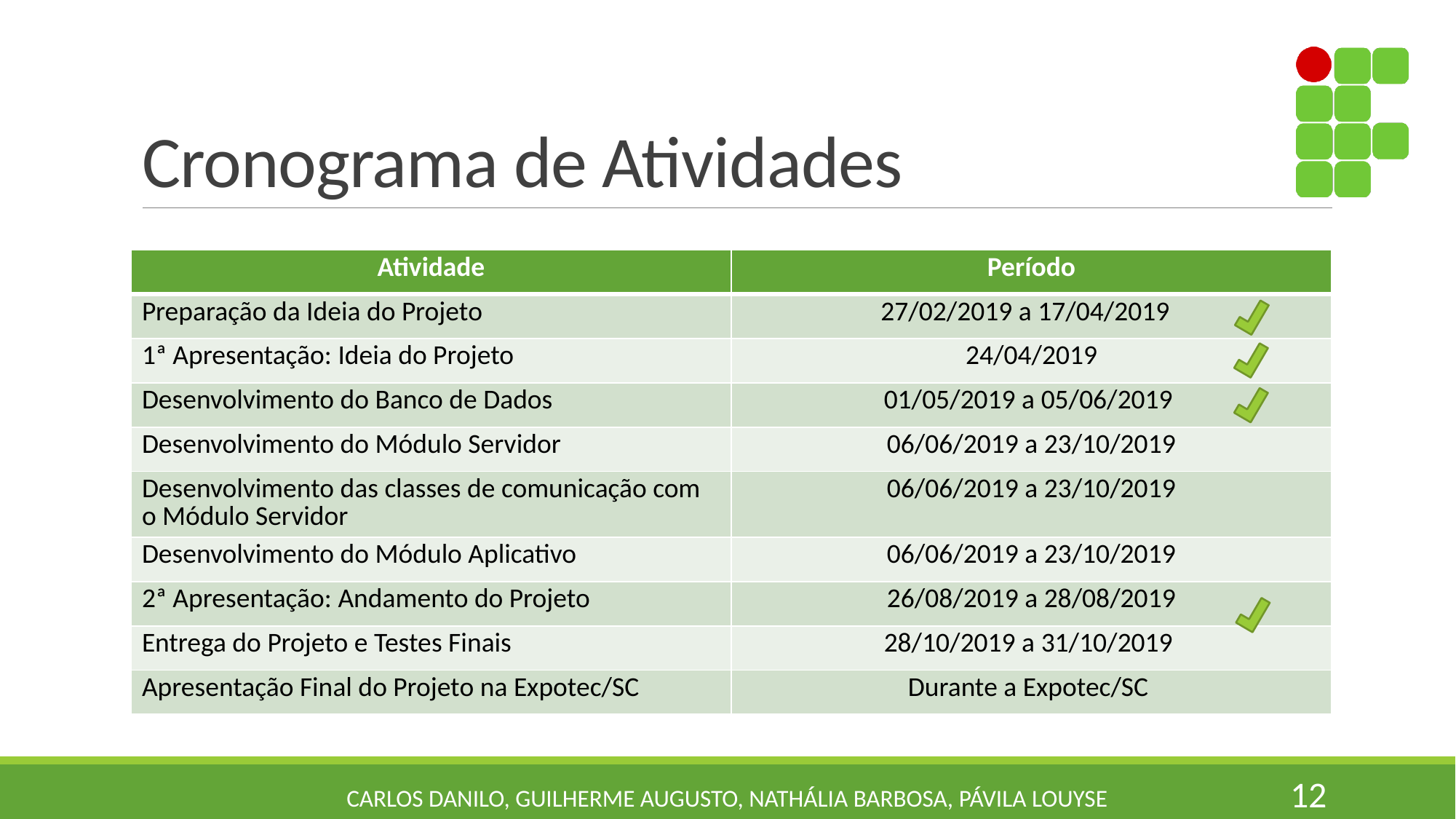

# Cronograma de Atividades
| Atividade | Período |
| --- | --- |
| Preparação da Ideia do Projeto | 27/02/2019 a 17/04/2019 |
| 1ª Apresentação: Ideia do Projeto | 24/04/2019 |
| Desenvolvimento do Banco de Dados | 01/05/2019 a 05/06/2019 |
| Desenvolvimento do Módulo Servidor | 06/06/2019 a 23/10/2019 |
| Desenvolvimento das classes de comunicação com o Módulo Servidor | 06/06/2019 a 23/10/2019 |
| Desenvolvimento do Módulo Aplicativo | 06/06/2019 a 23/10/2019 |
| 2ª Apresentação: Andamento do Projeto | 26/08/2019 a 28/08/2019 |
| Entrega do Projeto e Testes Finais | 28/10/2019 a 31/10/2019 |
| Apresentação Final do Projeto na Expotec/SC | Durante a Expotec/SC |

12
Carlos Danilo, Guilherme Augusto, Nathália Barbosa, Pávila Louyse